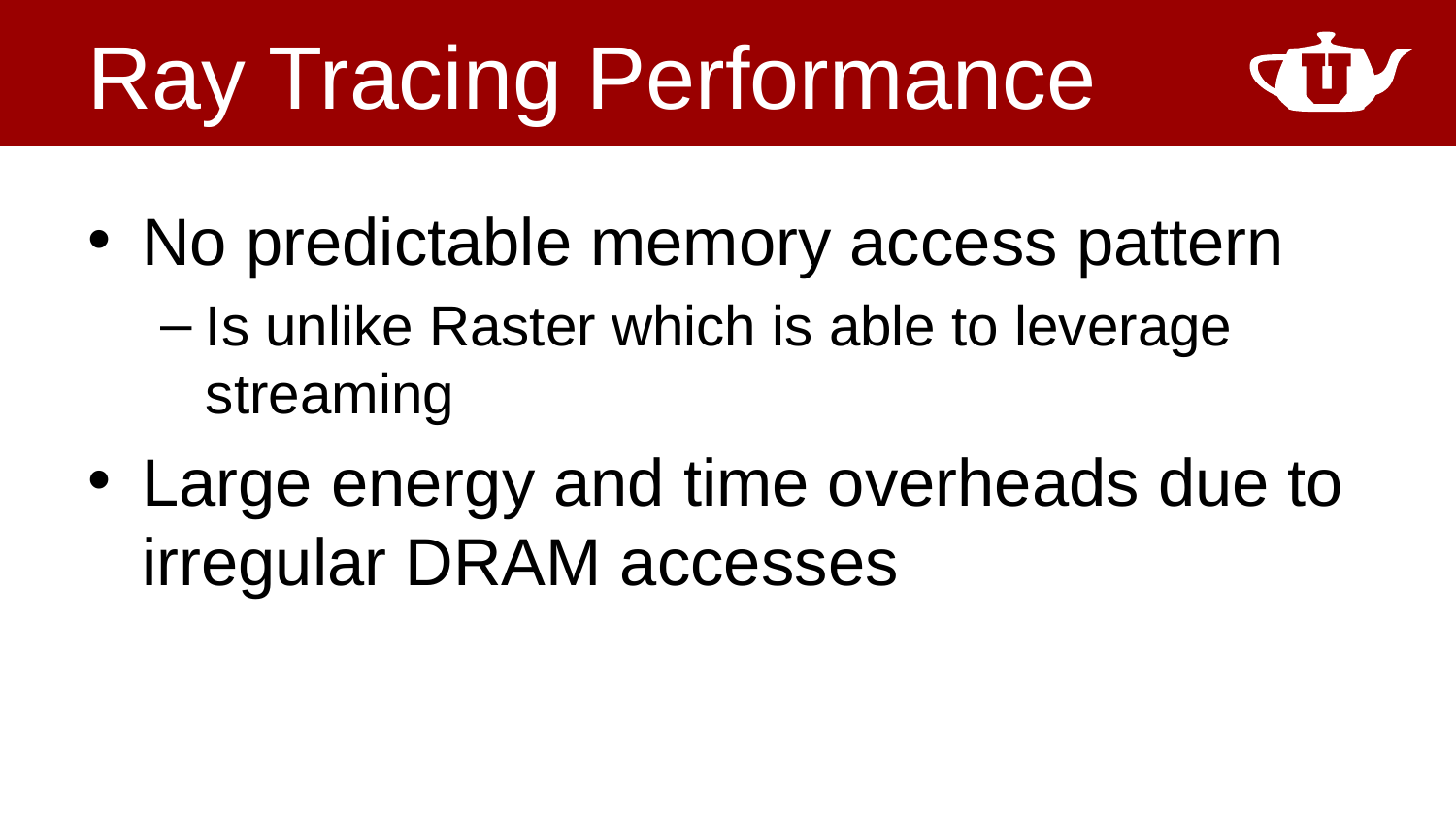

# Ray Tracing Performance
No predictable memory access pattern
Is unlike Raster which is able to leverage streaming
Large energy and time overheads due to irregular DRAM accesses